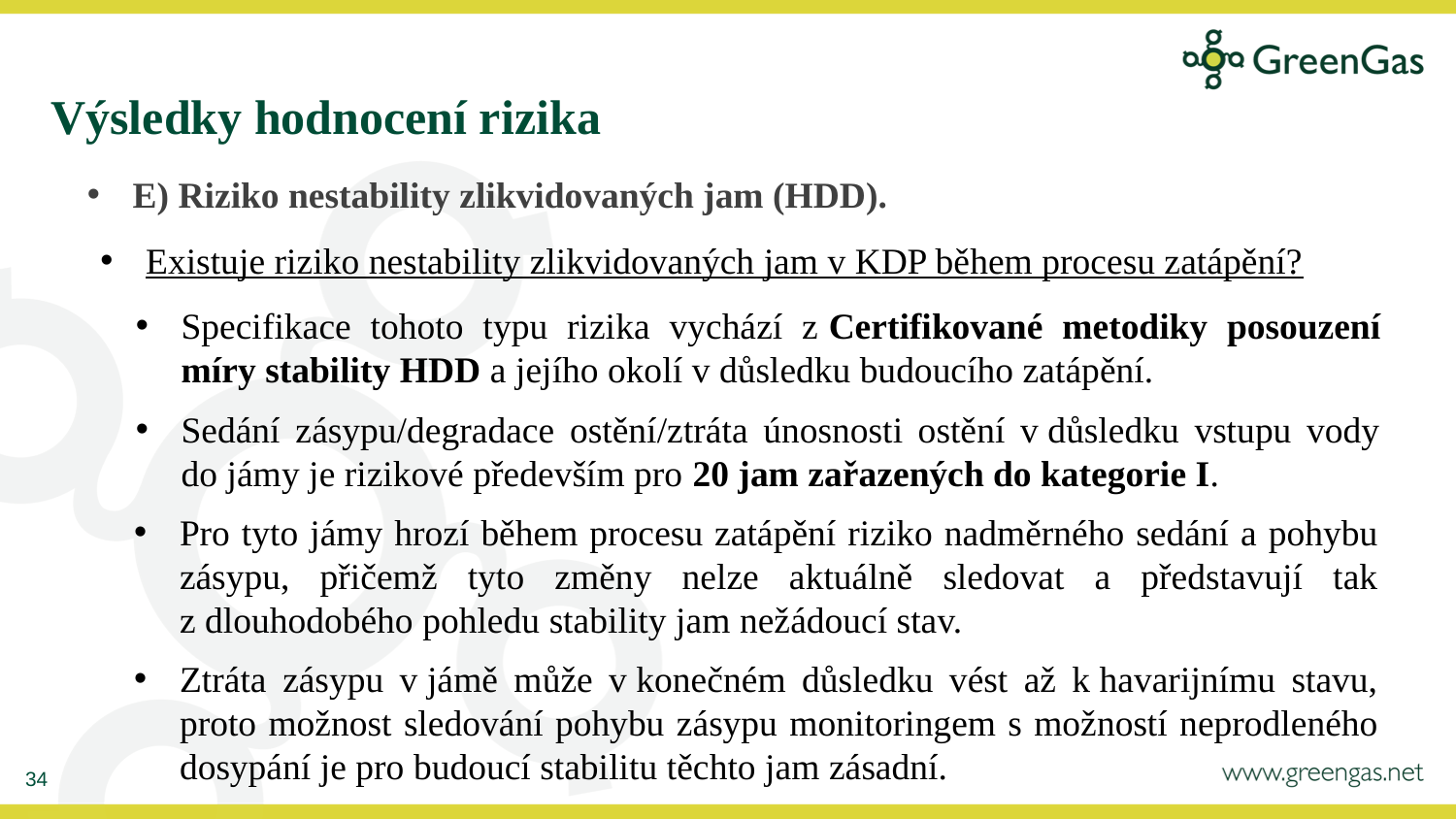

Výsledky hodnocení rizika
E) Riziko nestability zlikvidovaných jam (HDD).
Existuje riziko nestability zlikvidovaných jam v KDP během procesu zatápění?
Specifikace tohoto typu rizika vychází z Certifikované metodiky posouzení míry stability HDD a jejího okolí v důsledku budoucího zatápění.
Sedání zásypu/degradace ostění/ztráta únosnosti ostění v důsledku vstupu vody do jámy je rizikové především pro 20 jam zařazených do kategorie I.
Pro tyto jámy hrozí během procesu zatápění riziko nadměrného sedání a pohybu zásypu, přičemž tyto změny nelze aktuálně sledovat a představují tak z dlouhodobého pohledu stability jam nežádoucí stav.
Ztráta zásypu v jámě může v konečném důsledku vést až k havarijnímu stavu, proto možnost sledování pohybu zásypu monitoringem s možností neprodleného dosypání je pro budoucí stabilitu těchto jam zásadní.
34